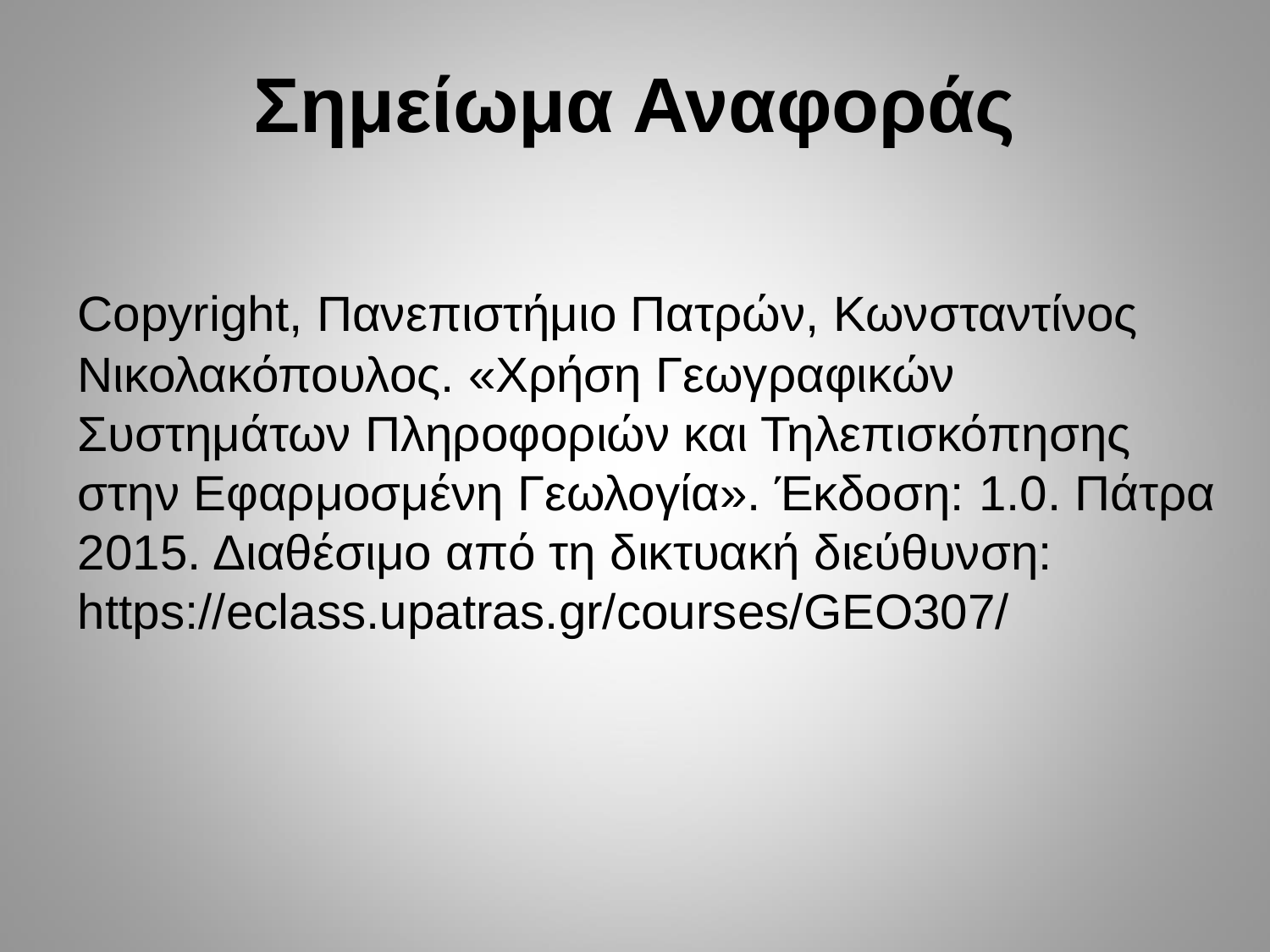

# Σημείωμα Αναφοράς
	Copyright, Πανεπιστήμιο Πατρών, Κωνσταντίνος Νικολακόπουλος. «Χρήση Γεωγραφικών Συστημάτων Πληροφοριών και Τηλεπισκόπησης στην Εφαρμοσμένη Γεωλογία». Έκδοση: 1.0. Πάτρα 2015. Διαθέσιμο από τη δικτυακή διεύθυνση: https://eclass.upatras.gr/courses/GEO307/